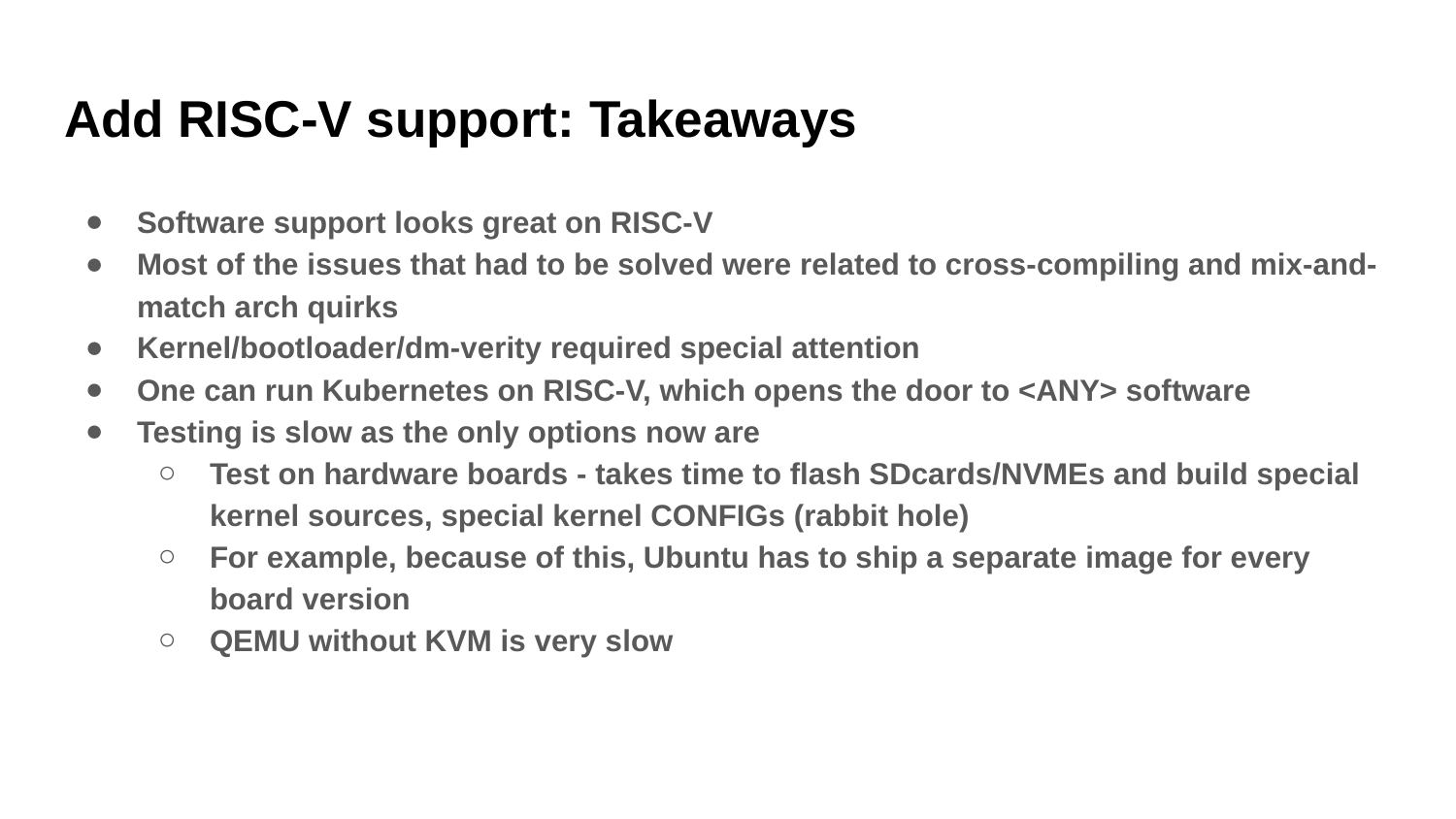

# Add RISC-V support: Takeaways
Software support looks great on RISC-V
Most of the issues that had to be solved were related to cross-compiling and mix-and-match arch quirks
Kernel/bootloader/dm-verity required special attention
One can run Kubernetes on RISC-V, which opens the door to <ANY> software
Testing is slow as the only options now are
Test on hardware boards - takes time to flash SDcards/NVMEs and build special kernel sources, special kernel CONFIGs (rabbit hole)
For example, because of this, Ubuntu has to ship a separate image for every board version
QEMU without KVM is very slow